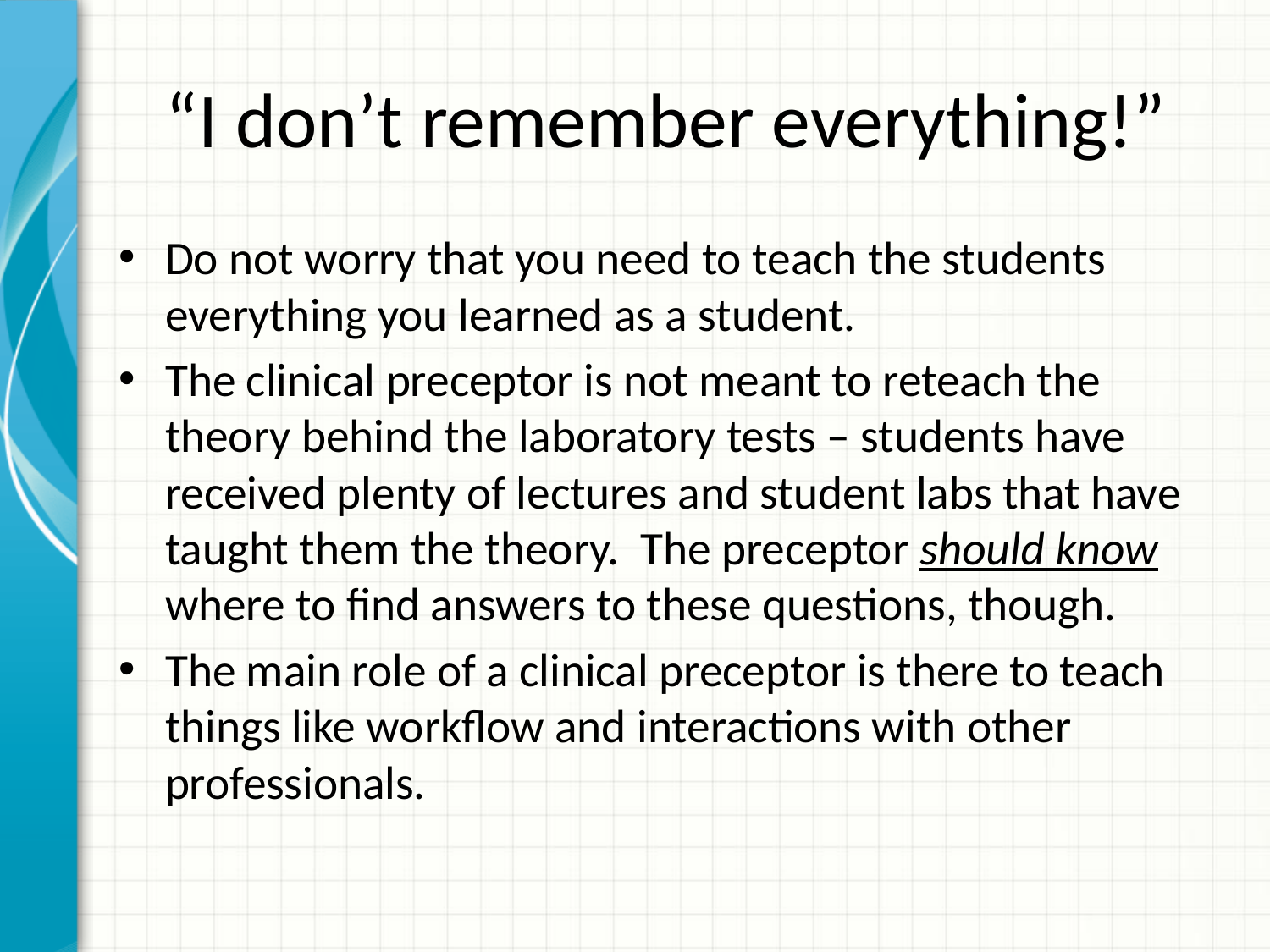

# “I don’t remember everything!”
Do not worry that you need to teach the students everything you learned as a student.
The clinical preceptor is not meant to reteach the theory behind the laboratory tests – students have received plenty of lectures and student labs that have taught them the theory.  The preceptor should know where to find answers to these questions, though.
The main role of a clinical preceptor is there to teach things like workflow and interactions with other professionals.